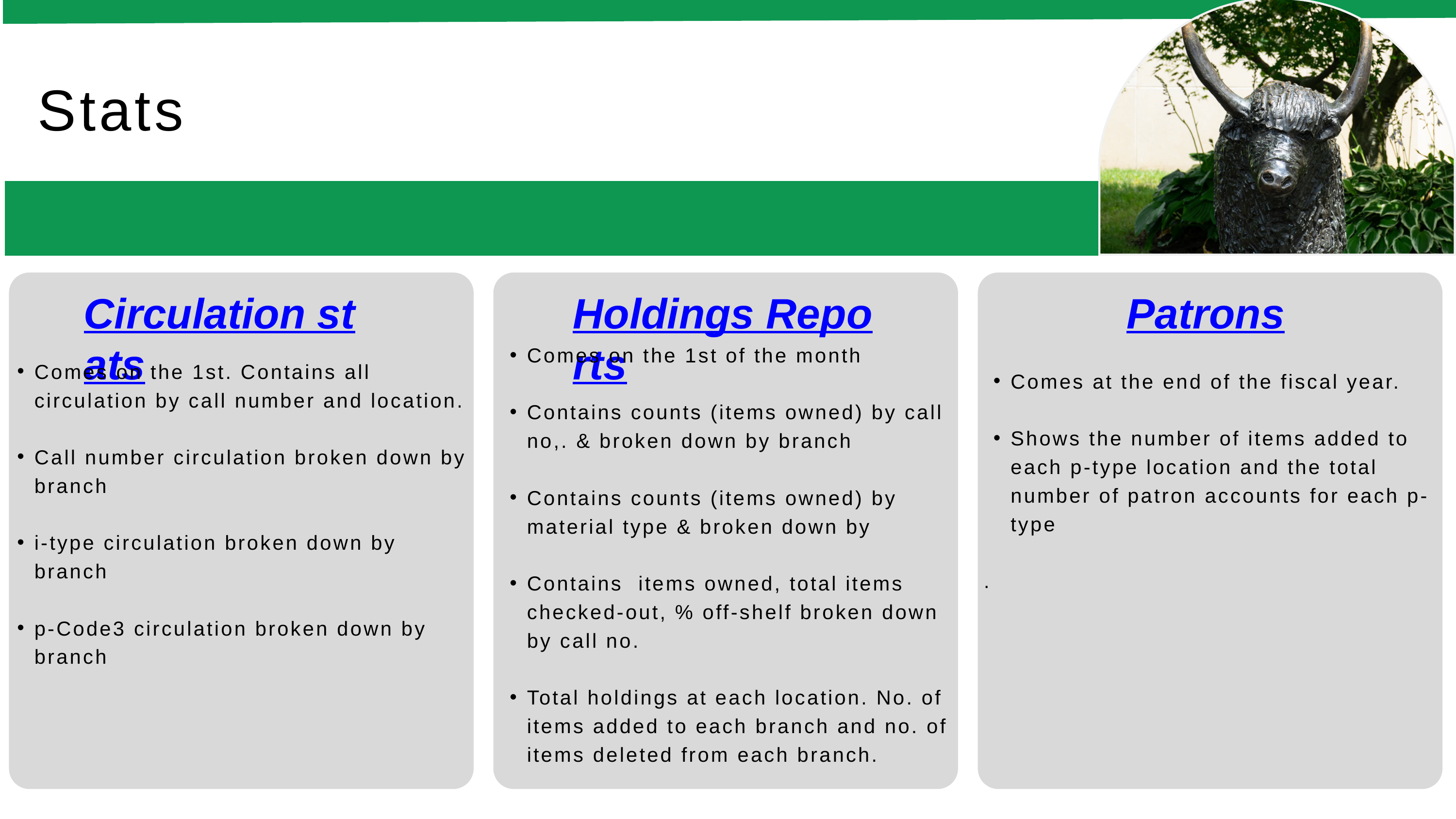

Stats

Circulation stats
Holdings Reports
Patrons

Comes on the 1st. Contains all circulation by call number and location.

Call number circulation broken down by branch

i-type circulation broken down by branch

p-Code3 circulation broken down by branch

Comes on the 1st of the month

Contains counts (items owned) by call no,. & broken down by branch

Contains counts (items owned) by material type & broken down by

Contains  items owned, total items checked-out, % off-shelf broken down by call no.

Total holdings at each location. No. of items added to each branch and no. of items deleted from each branch.

Comes at the end of the fiscal year.

Shows the number of items added to each p-type location and the total number of patron accounts for each p-type

 .